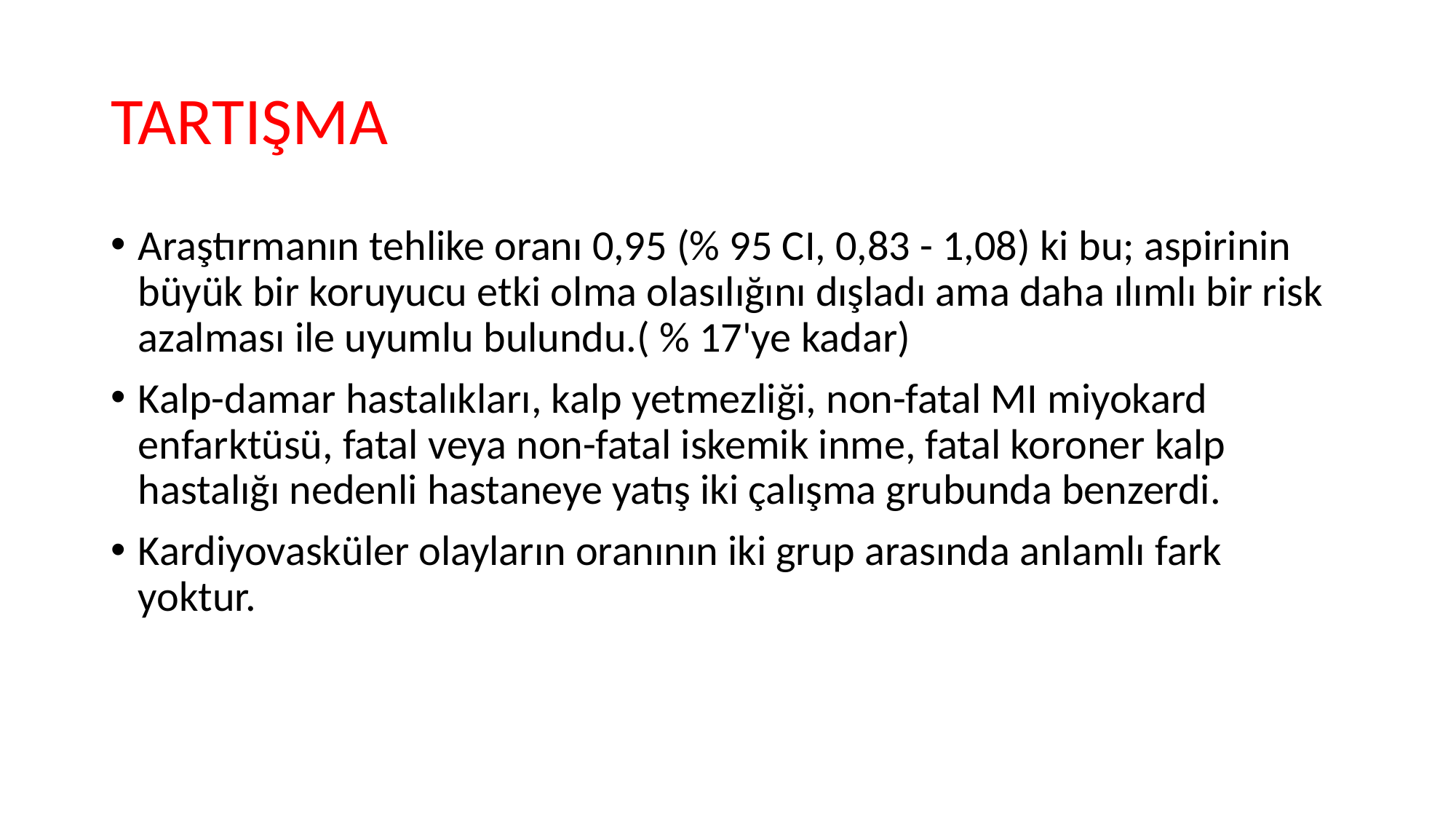

# TARTIŞMA
Araştırmanın tehlike oranı 0,95 (% 95 CI, 0,83 - 1,08) ki bu; aspirinin büyük bir koruyucu etki olma olasılığını dışladı ama daha ılımlı bir risk azalması ile uyumlu bulundu.( % 17'ye kadar)
Kalp-damar hastalıkları, kalp yetmezliği, non-fatal MI miyokard enfarktüsü, fatal veya non-fatal iskemik inme, fatal koroner kalp hastalığı nedenli hastaneye yatış iki çalışma grubunda benzerdi.
Kardiyovasküler olayların oranının iki grup arasında anlamlı fark yoktur.